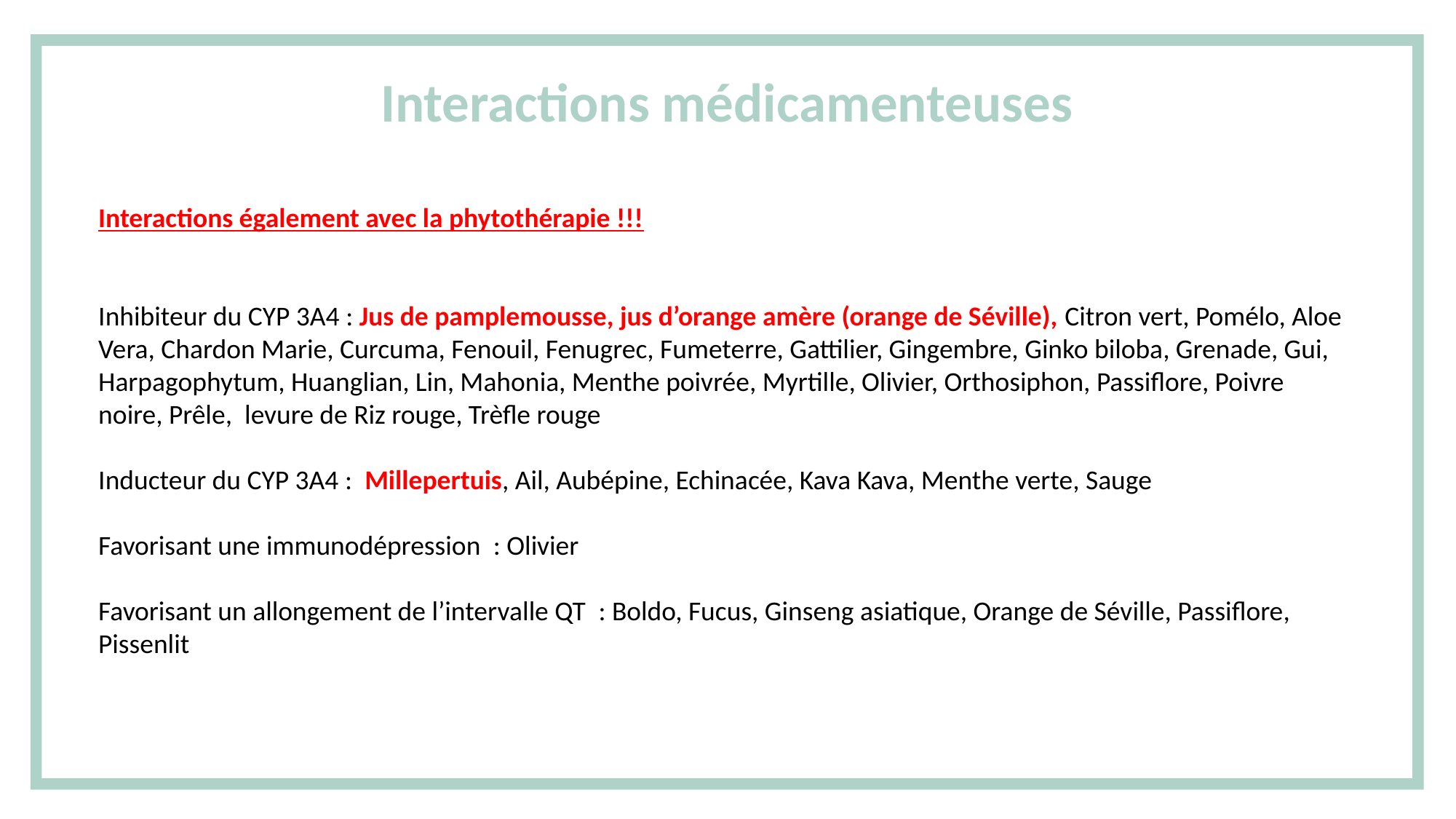

Interactions médicamenteuses
Interactions également avec la phytothérapie !!!

Inhibiteur du CYP 3A4 : Jus de pamplemousse, jus d’orange amère (orange de Séville), Citron vert, Pomélo, Aloe Vera, Chardon Marie, Curcuma, Fenouil, Fenugrec, Fumeterre, Gattilier, Gingembre, Ginko biloba, Grenade, Gui, Harpagophytum, Huanglian, Lin, Mahonia, Menthe poivrée, Myrtille, Olivier, Orthosiphon, Passiflore, Poivre noire, Prêle,  levure de Riz rouge, Trèfle rouge

Inducteur du CYP 3A4 :  Millepertuis, Ail, Aubépine, Echinacée, Kava Kava, Menthe verte, Sauge

Favorisant une immunodépression  : Olivier

Favorisant un allongement de l’intervalle QT  : Boldo, Fucus, Ginseng asiatique, Orange de Séville, Passiflore, Pissenlit